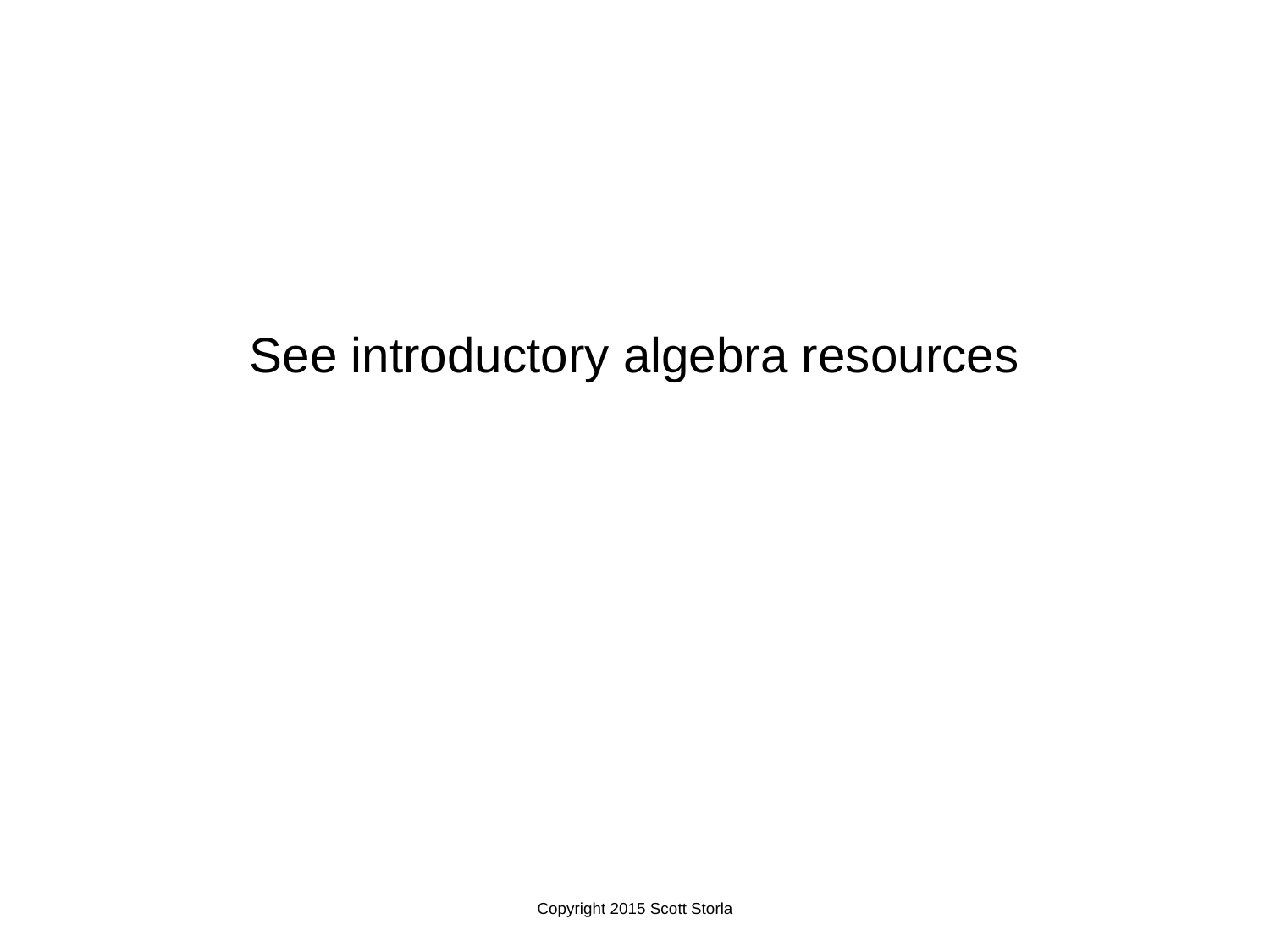

See introductory algebra resources
Copyright 2015 Scott Storla